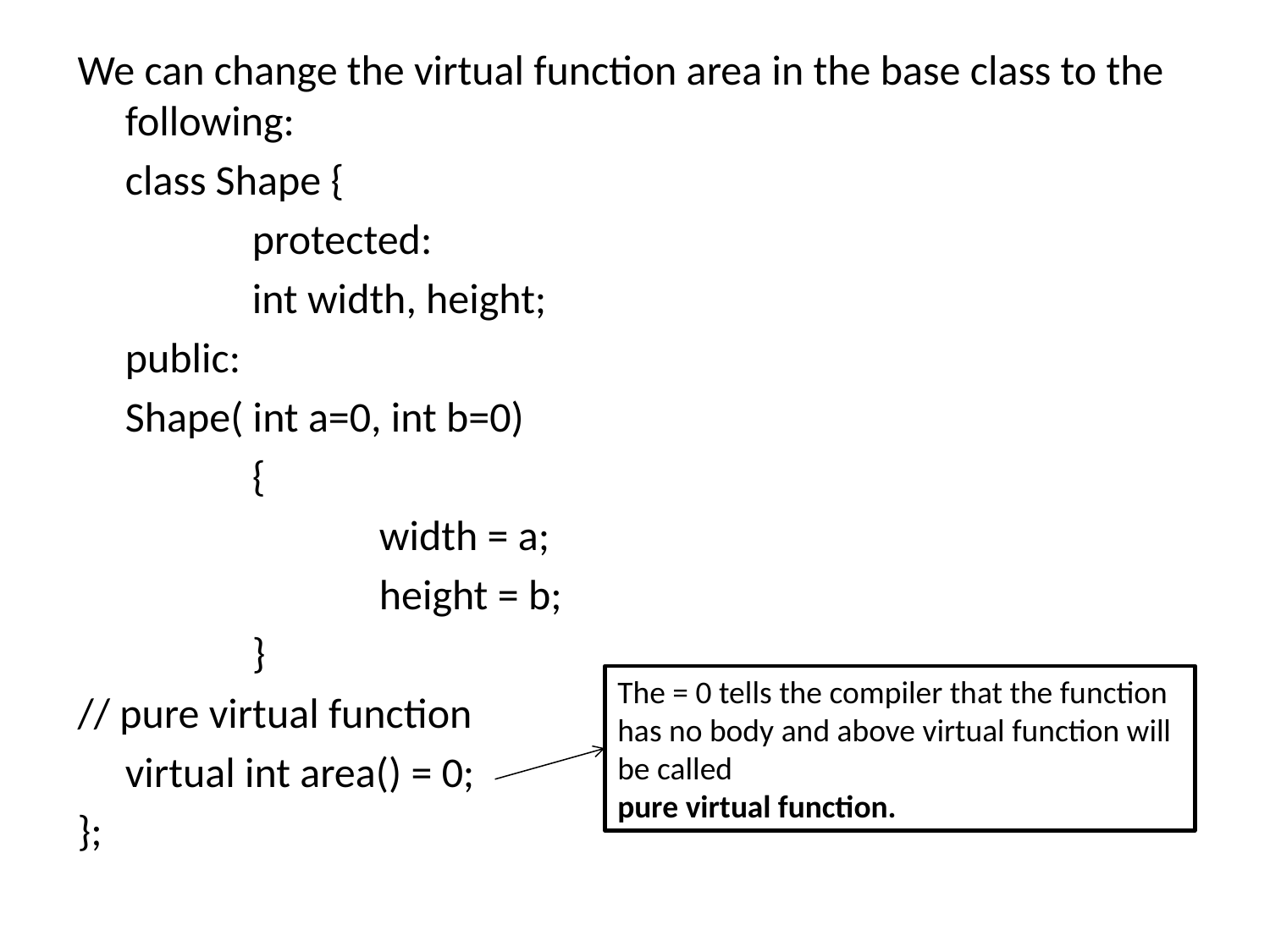

We can change the virtual function area in the base class to the following:
	class Shape {
		protected:
		int width, height;
	public:
	Shape( int a=0, int b=0)
		{
			width = a;
			height = b;
		}
// pure virtual function
	virtual int area() = 0;
};
The = 0 tells the compiler that the function has no body and above virtual function will be called
pure virtual function.